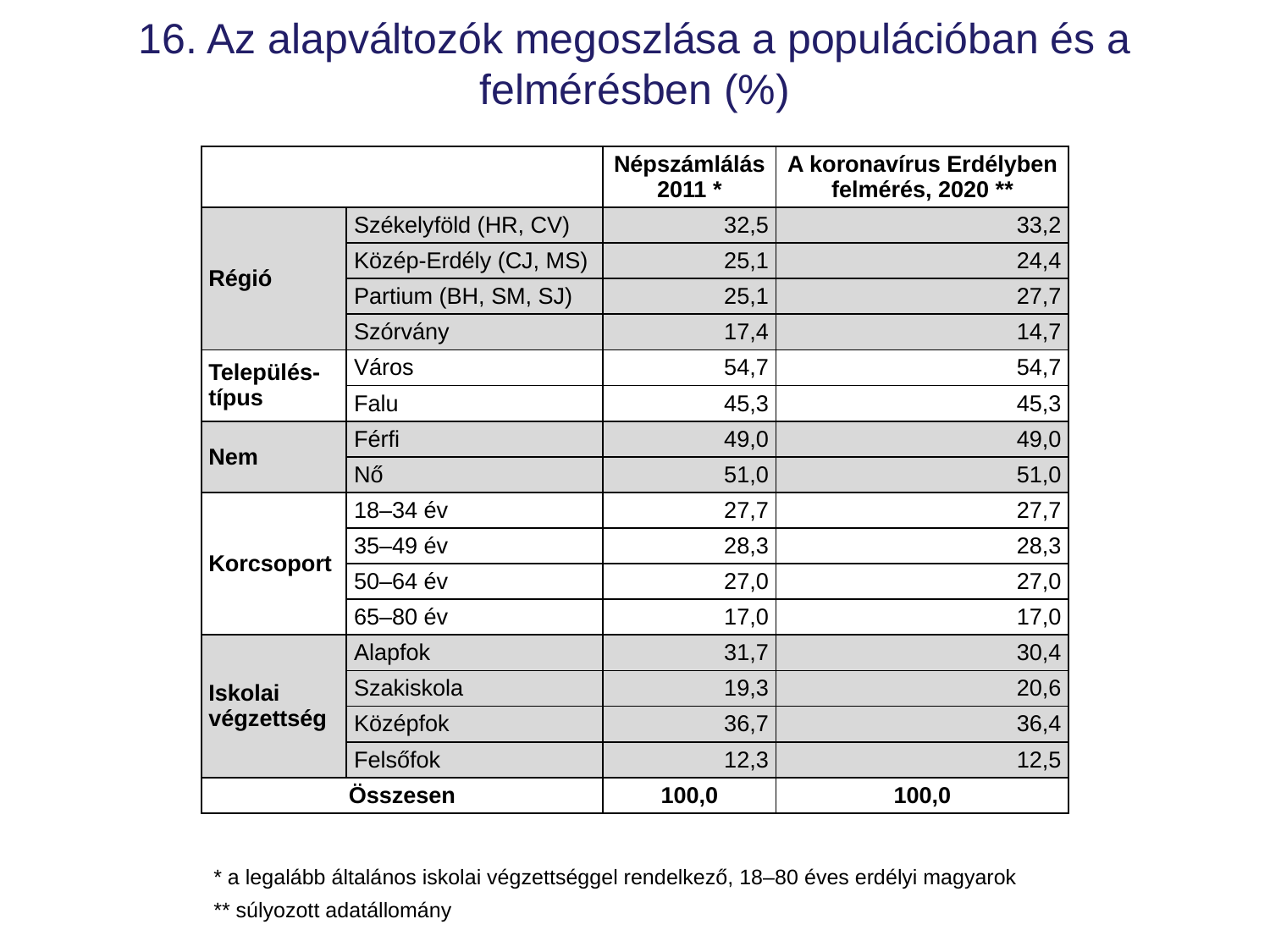

# 16. Az alapváltozók megoszlása a populációban és a felmérésben (%)
|  |  | Népszámlálás 2011 \* | A koronavírus Erdélyben felmérés, 2020 \*\* |
| --- | --- | --- | --- |
| Régió | Székelyföld (HR, CV) | 32,5 | 33,2 |
|  | Közép-Erdély (CJ, MS) | 25,1 | 24,4 |
|  | Partium (BH, SM, SJ) | 25,1 | 27,7 |
|  | Szórvány | 17,4 | 14,7 |
| Település- típus | Város | 54,7 | 54,7 |
|  | Falu | 45,3 | 45,3 |
| Nem | Férfi | 49,0 | 49,0 |
|  | Nő | 51,0 | 51,0 |
| Korcsoport | 18–34 év | 27,7 | 27,7 |
|  | 35–49 év | 28,3 | 28,3 |
|  | 50–64 év | 27,0 | 27,0 |
|  | 65–80 év | 17,0 | 17,0 |
| Iskolai végzettség | Alapfok | 31,7 | 30,4 |
|  | Szakiskola | 19,3 | 20,6 |
|  | Középfok | 36,7 | 36,4 |
|  | Felsőfok | 12,3 | 12,5 |
| Összesen |  | 100,0 | 100,0 |
* a legalább általános iskolai végzettséggel rendelkező, 18–80 éves erdélyi magyarok
** súlyozott adatállomány